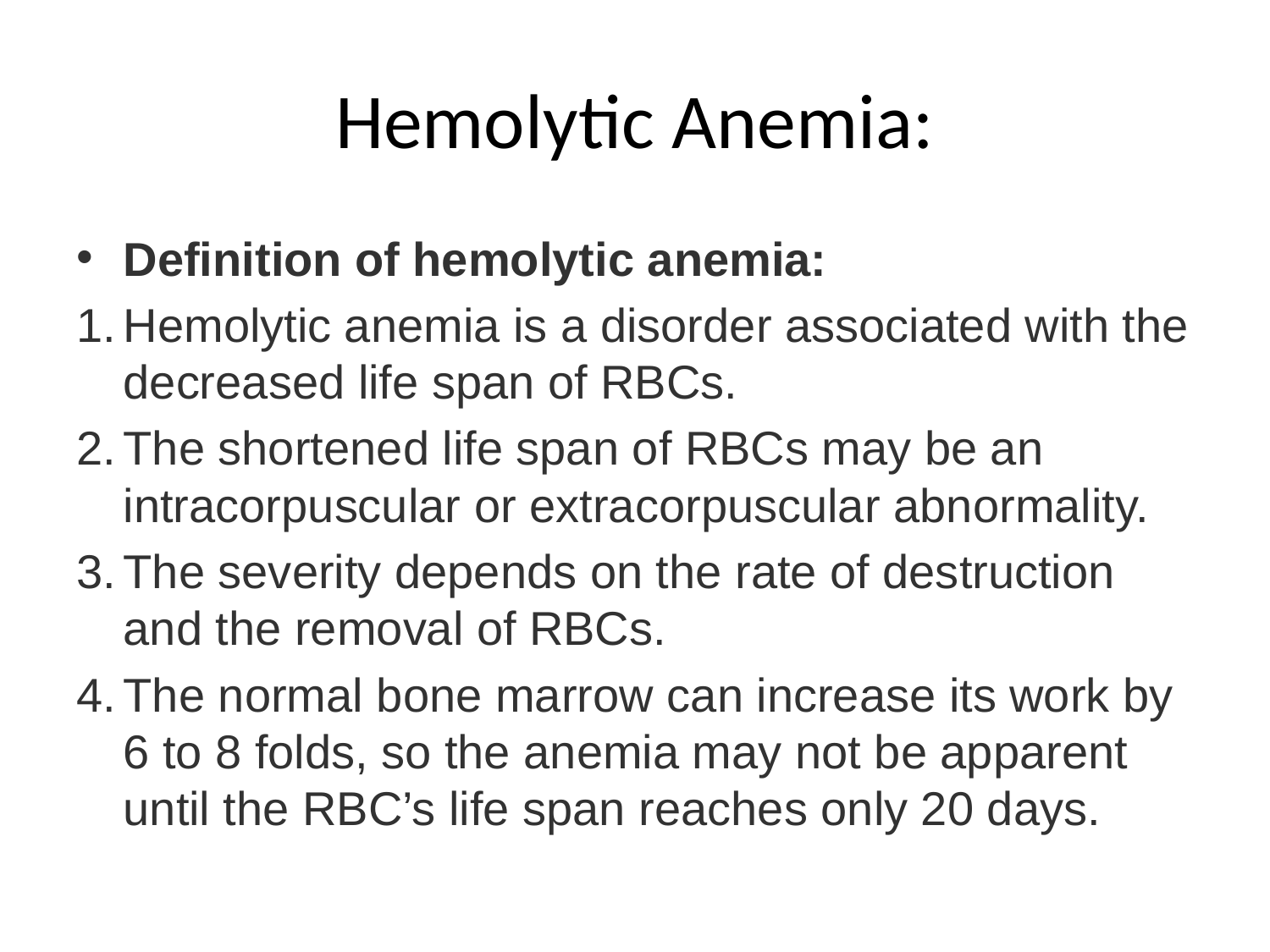

# Hemolytic Anemia:
Definition of hemolytic anemia:
Hemolytic anemia is a disorder associated with the decreased life span of RBCs.
The shortened life span of RBCs may be an intracorpuscular or extracorpuscular abnormality.
The severity depends on the rate of destruction and the removal of RBCs.
The normal bone marrow can increase its work by 6 to 8 folds, so the anemia may not be apparent until the RBC’s life span reaches only 20 days.